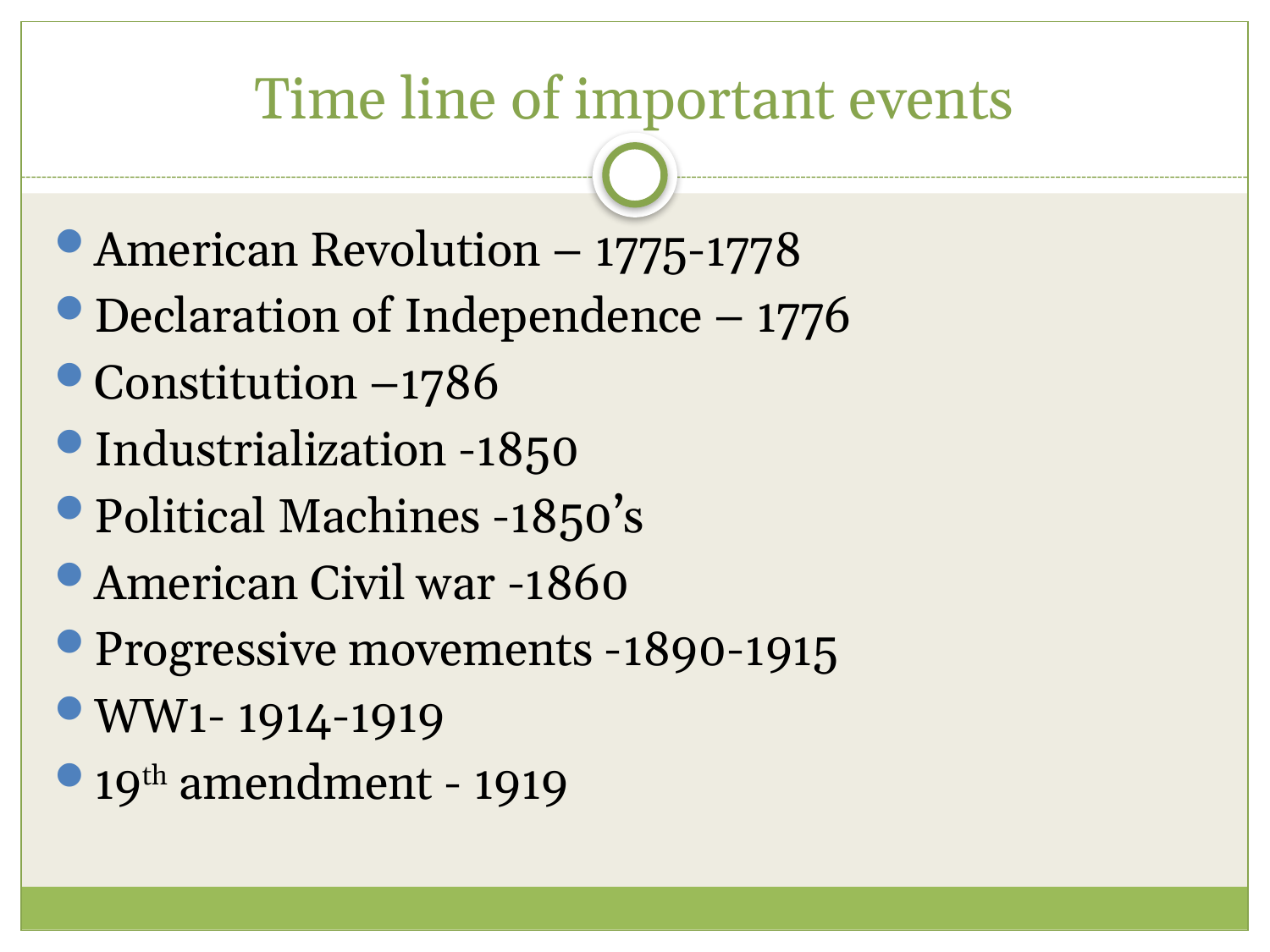

# Time line of important events
American Revolution – 1775-1778
Declaration of Independence – 1776
Constitution –1786
Industrialization -1850
Political Machines -1850’s
American Civil war -1860
Progressive movements -1890-1915
WW1- 1914-1919
19th amendment - 1919